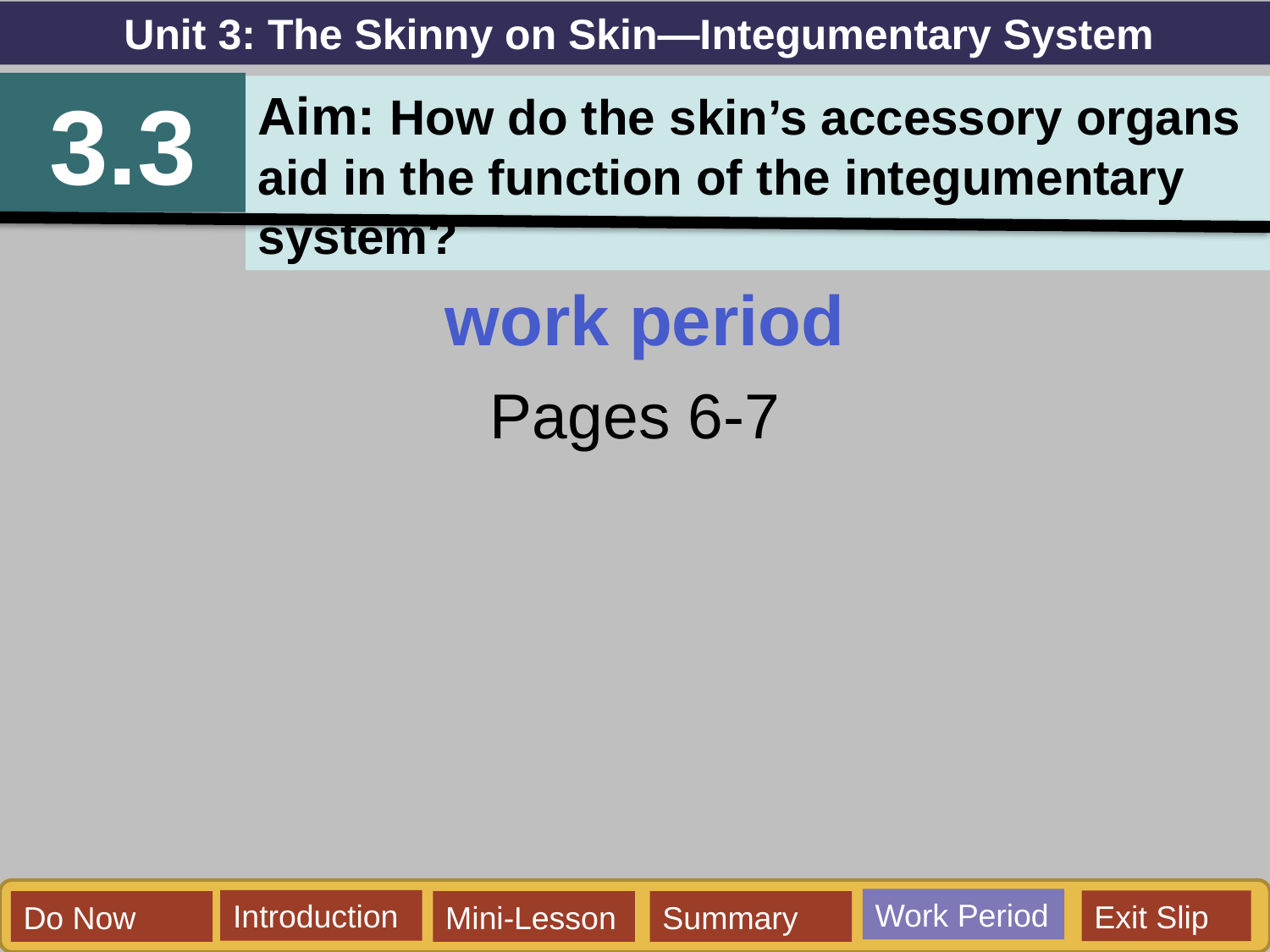

Unit 3: The Skinny on Skin—Integumentary System
3.3
Aim: How do the skin’s accessory organs aid in the function of the integumentary system?
 work period
Pages 6-7

Work Period
Exit Slip
Introduction
Do Now
Mini-Lesson
Summary